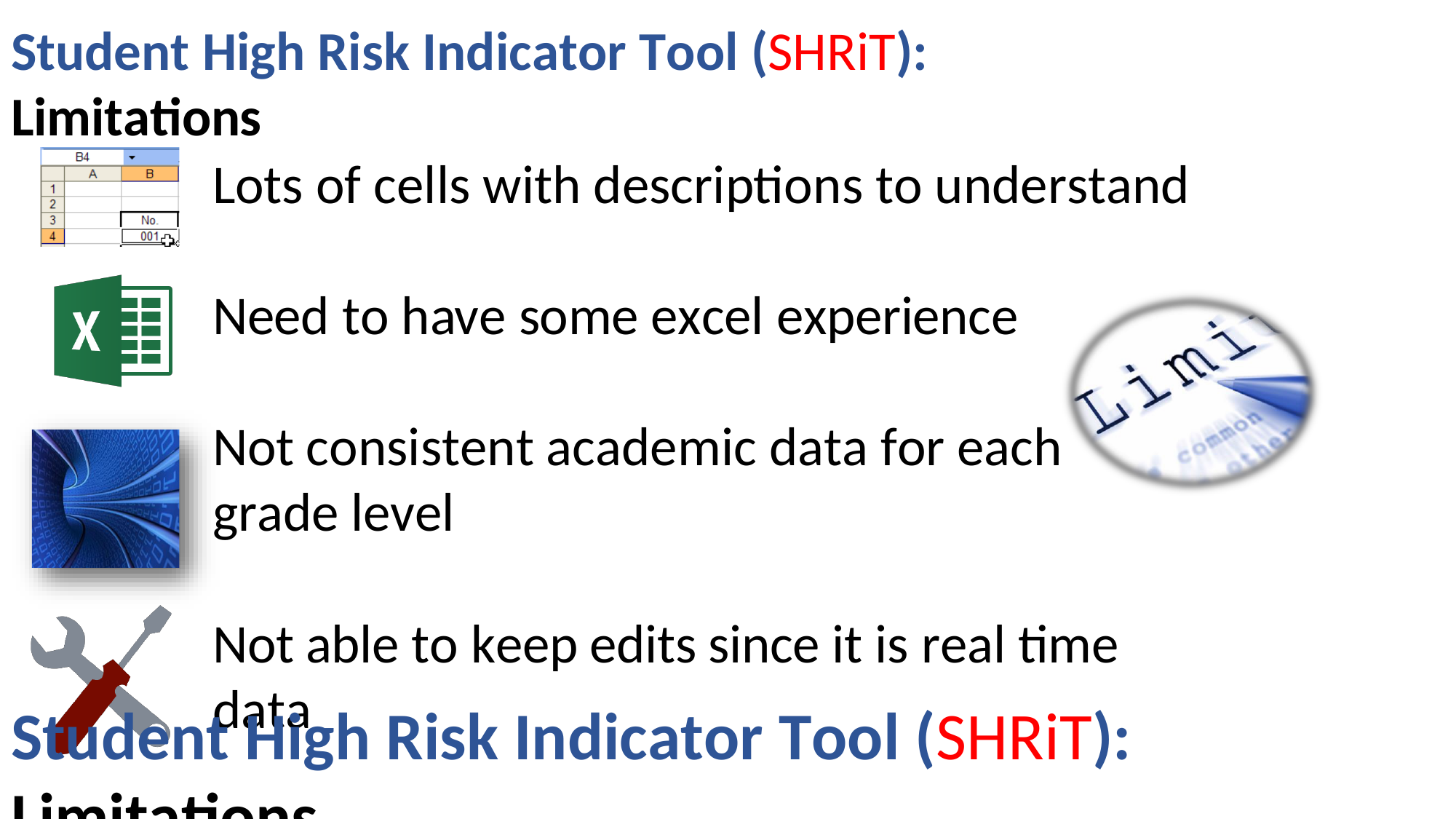

Student High Risk Indicator Tool (SHRiT):
Limitations
Lots of cells with descriptions to understand

Need to have some excel experience

Not consistent academic data for each grade level

Not able to keep edits since it is real time
data

# Student High Risk Indicator Tool (SHRiT): Limitations